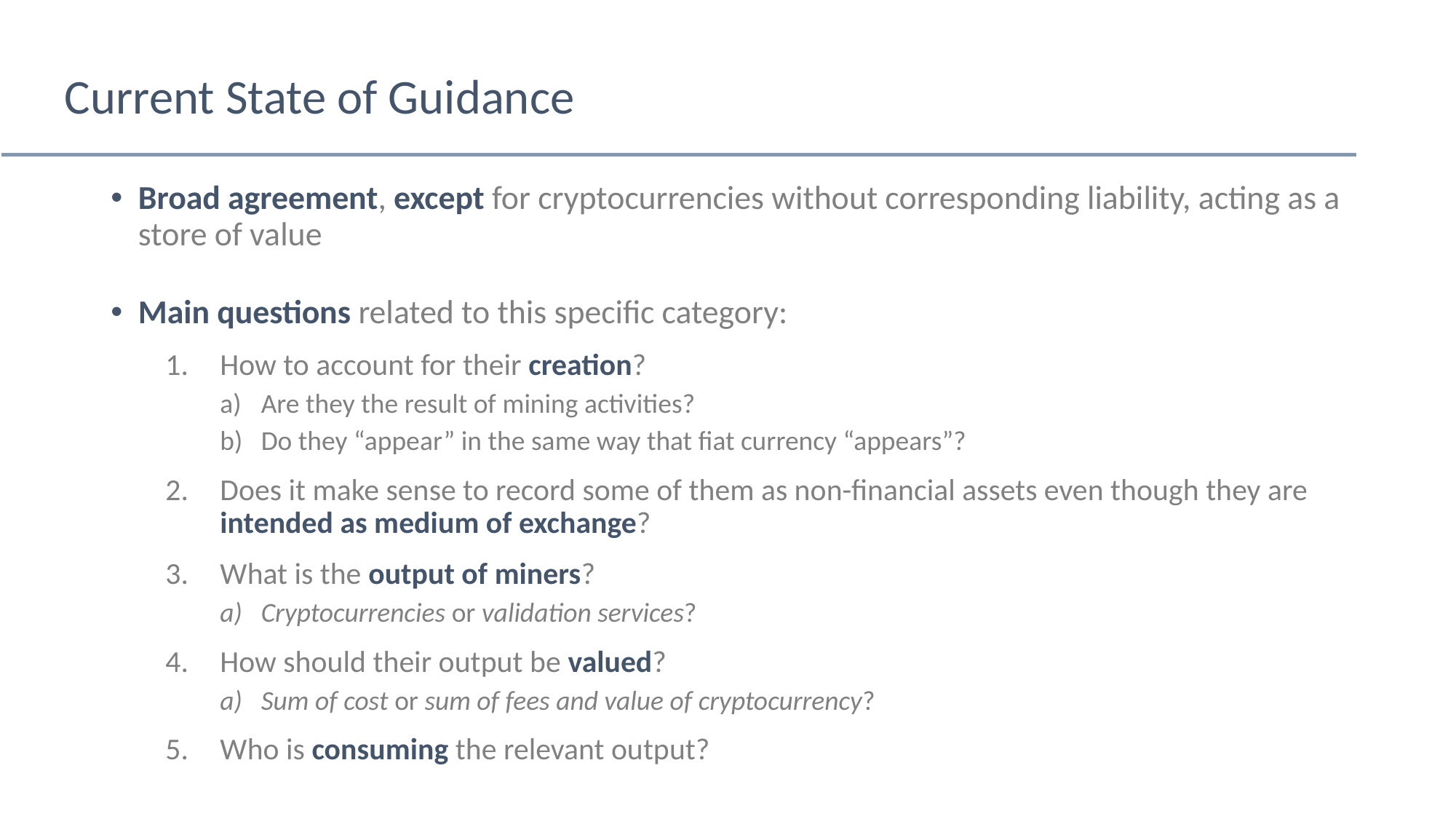

# Current State of Guidance
Broad agreement, except for cryptocurrencies without corresponding liability, acting as a store of value
Main questions related to this specific category:
How to account for their creation?
Are they the result of mining activities?
Do they “appear” in the same way that fiat currency “appears”?
Does it make sense to record some of them as non-financial assets even though they are intended as medium of exchange?
What is the output of miners?
Cryptocurrencies or validation services?
How should their output be valued?
Sum of cost or sum of fees and value of cryptocurrency?
Who is consuming the relevant output?